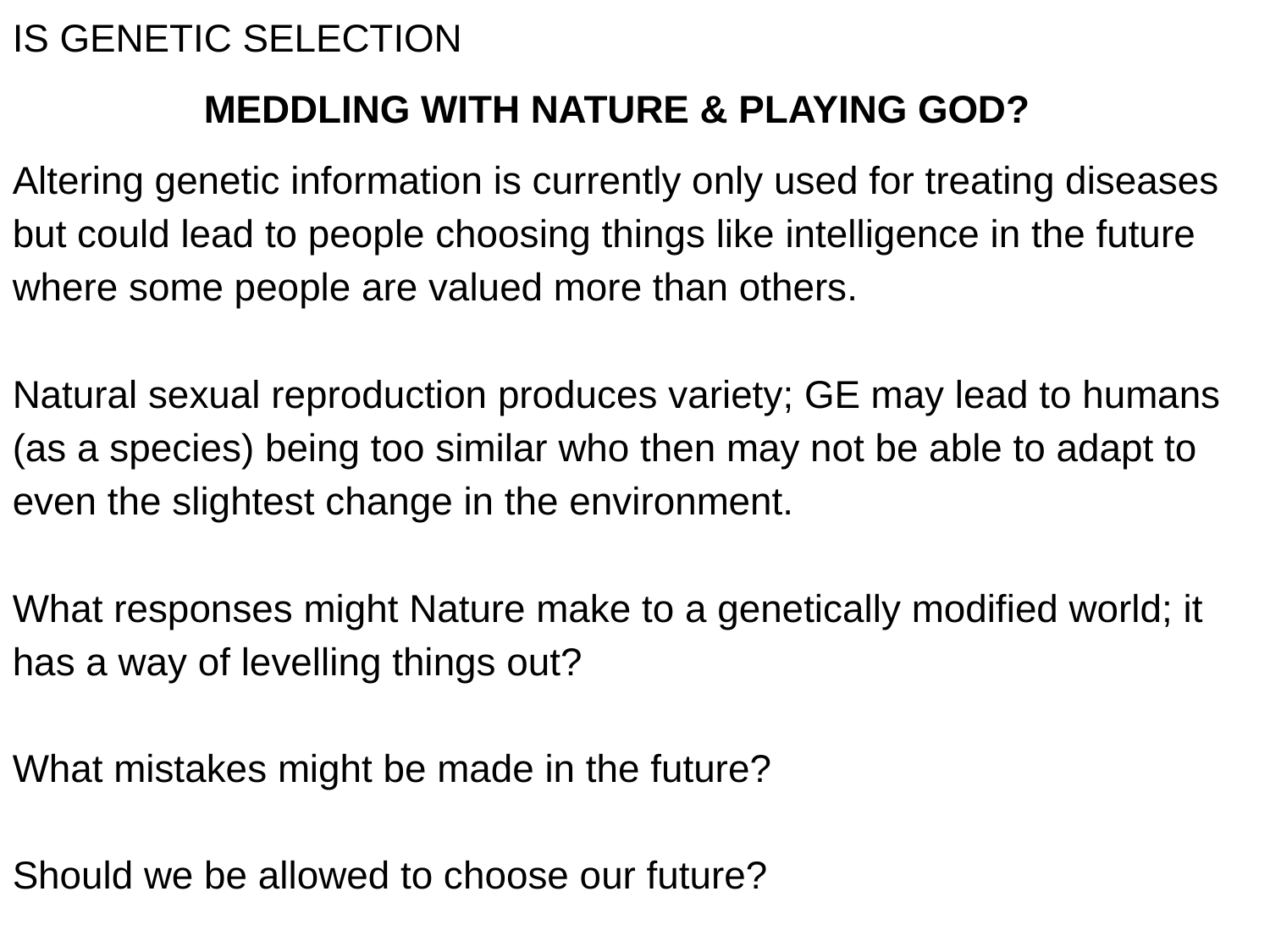

IS GENETIC SELECTION
MEDDLING WITH NATURE & PLAYING GOD?
Altering genetic information is currently only used for treating diseases but could lead to people choosing things like intelligence in the future where some people are valued more than others.

Natural sexual reproduction produces variety; GE may lead to humans (as a species) being too similar who then may not be able to adapt to even the slightest change in the environment.

What responses might Nature make to a genetically modified world; it has a way of levelling things out?

What mistakes might be made in the future?

Should we be allowed to choose our future?